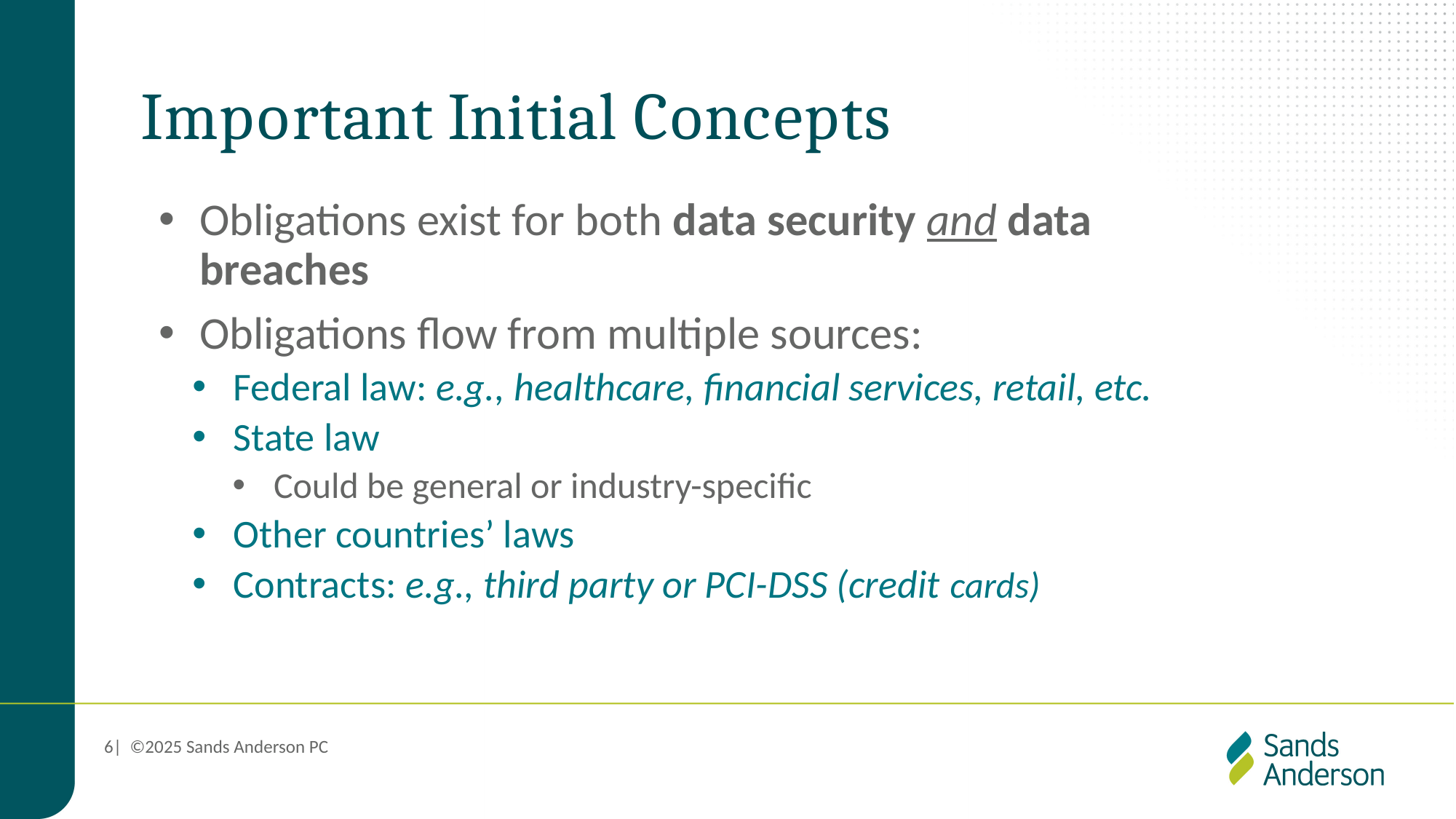

# Important Initial Concepts
Obligations exist for both data security and data breaches
Obligations flow from multiple sources:
Federal law: e.g., healthcare, financial services, retail, etc.
State law
Could be general or industry-specific
Other countries’ laws
Contracts: e.g., third party or PCI-DSS (credit cards)

6|  ©2025 Sands Anderson PC